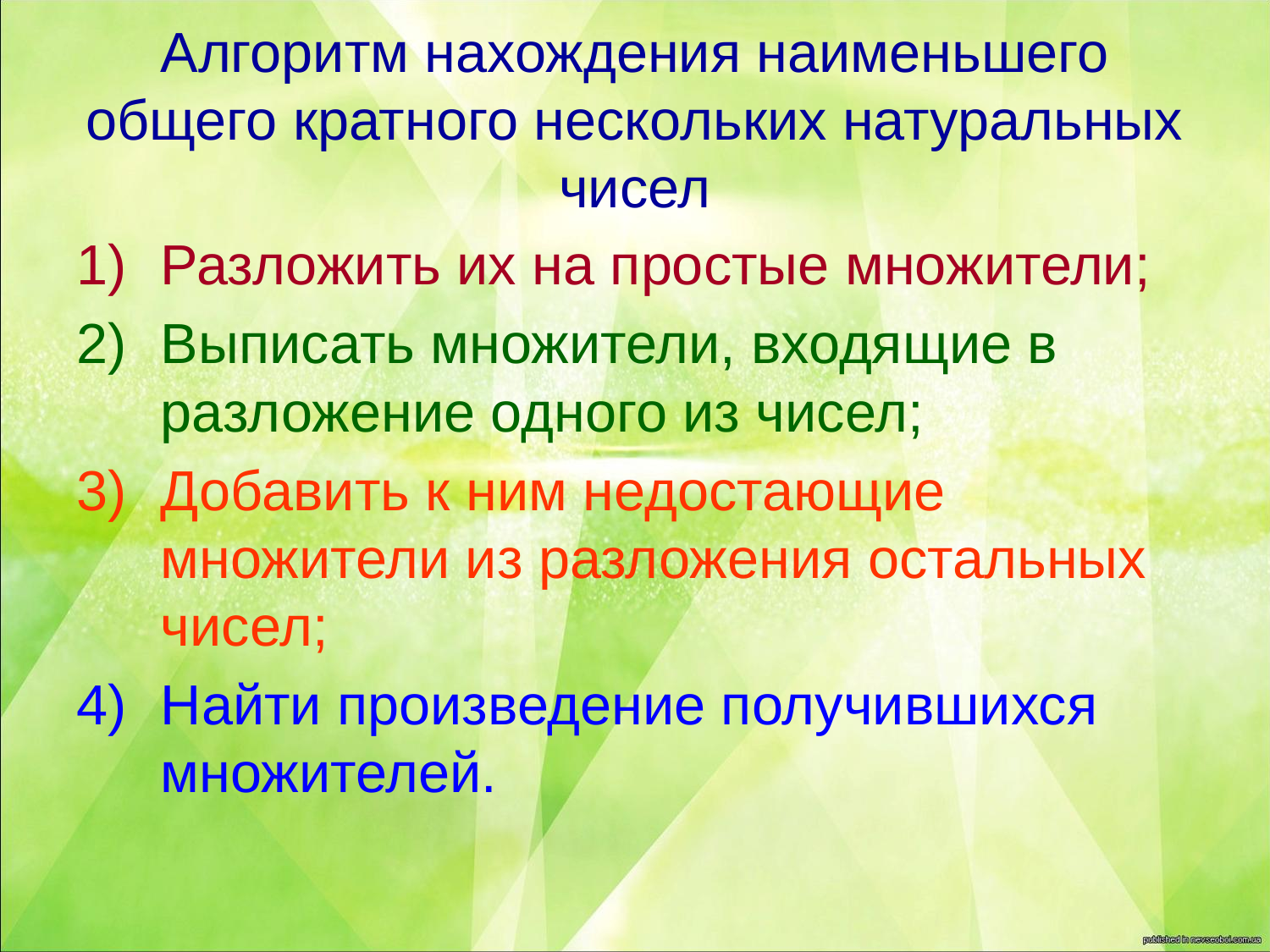

# Алгоритм нахождения наименьшего общего кратного нескольких натуральных чисел
Разложить их на простые множители;
Выписать множители, входящие в разложение одного из чисел;
Добавить к ним недостающие множители из разложения остальных чисел;
Найти произведение получившихся множителей.